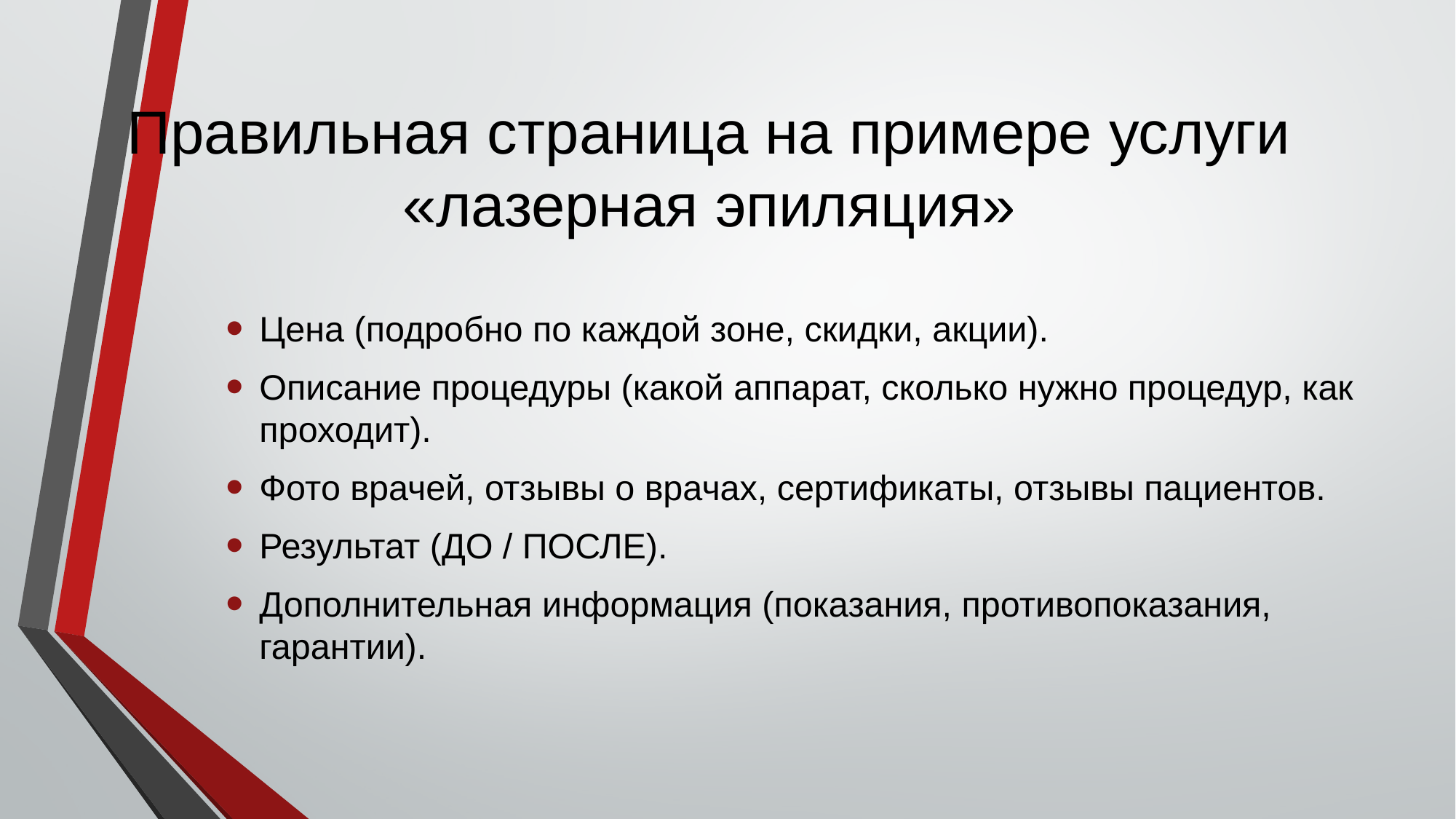

# Правильная страница на примере услуги «лазерная эпиляция»
Цена (подробно по каждой зоне, скидки, акции).
Описание процедуры (какой аппарат, сколько нужно процедур, как проходит).
Фото врачей, отзывы о врачах, сертификаты, отзывы пациентов.
Результат (ДО / ПОСЛЕ).
Дополнительная информация (показания, противопоказания, гарантии).